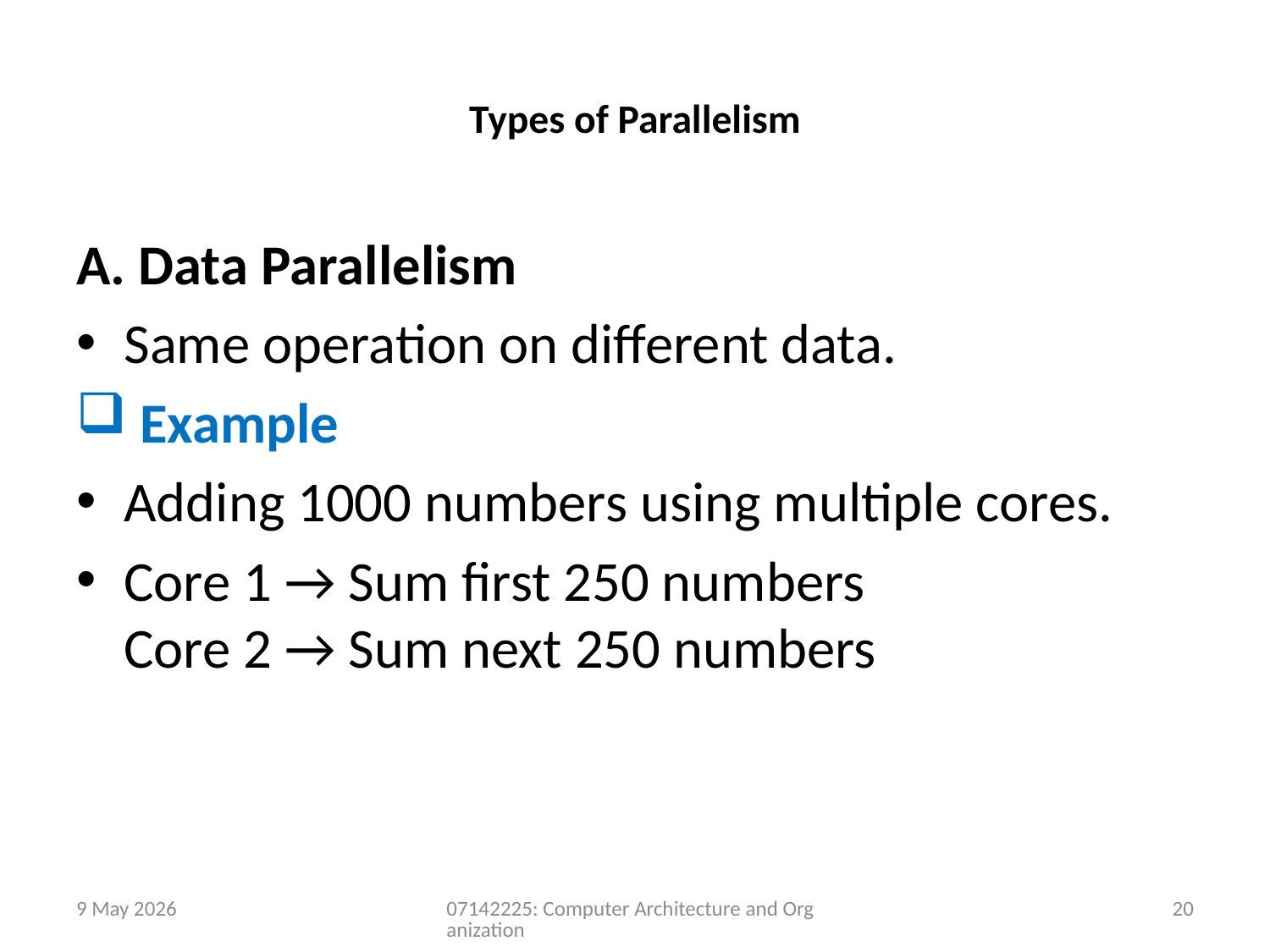

# Types of Parallelism
A. Data Parallelism
Same operation on different data.
 Example
Adding 1000 numbers using multiple cores.
Core 1 → Sum first 250 numbers
Core 2 → Sum next 250 numbers

9 May 2026
07142225: Computer Architecture and Organization
20